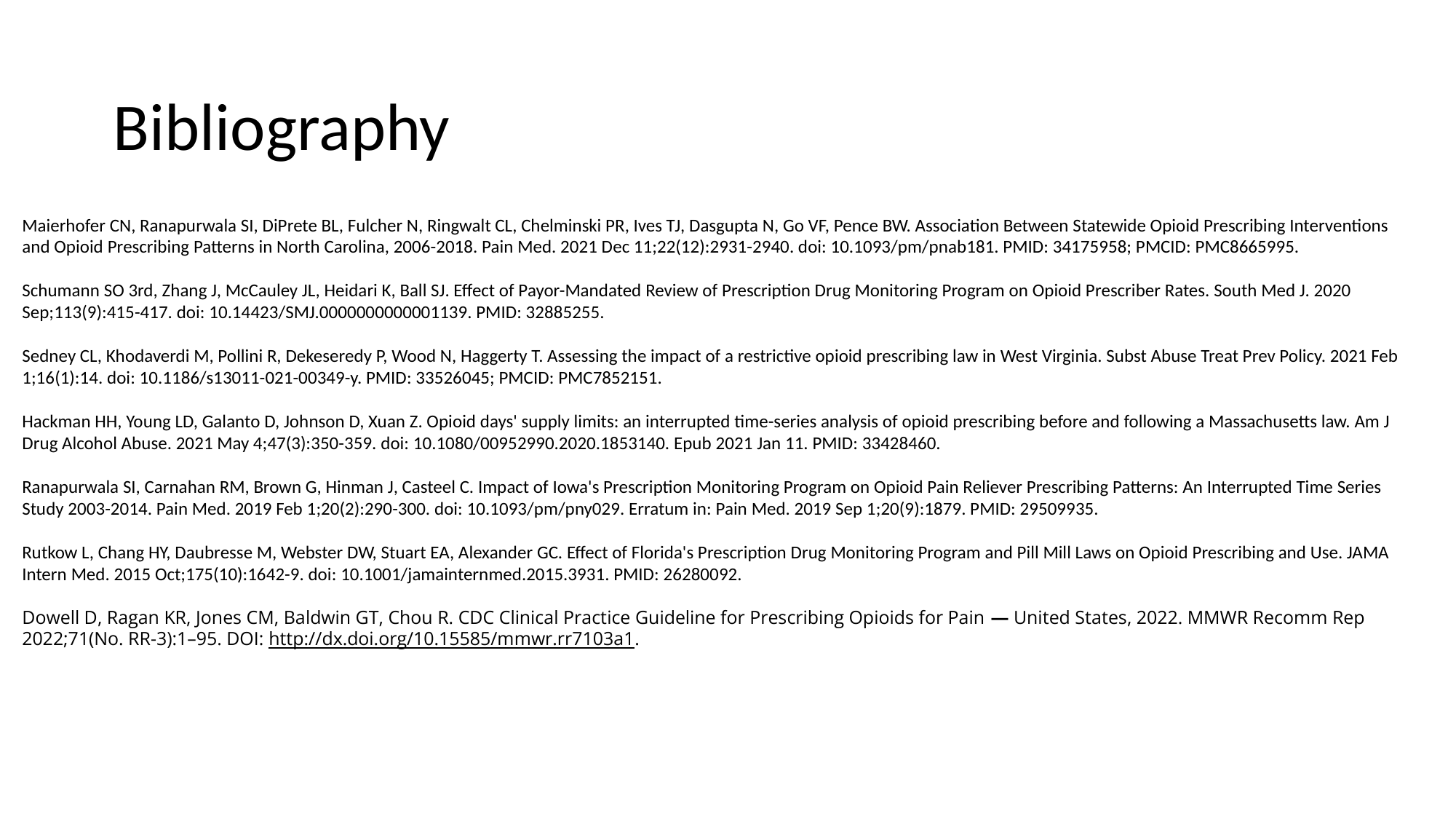

# Bibliography
Maierhofer CN, Ranapurwala SI, DiPrete BL, Fulcher N, Ringwalt CL, Chelminski PR, Ives TJ, Dasgupta N, Go VF, Pence BW. Association Between Statewide Opioid Prescribing Interventions and Opioid Prescribing Patterns in North Carolina, 2006-2018. Pain Med. 2021 Dec 11;22(12):2931-2940. doi: 10.1093/pm/pnab181. PMID: 34175958; PMCID: PMC8665995.

Schumann SO 3rd, Zhang J, McCauley JL, Heidari K, Ball SJ. Effect of Payor-Mandated Review of Prescription Drug Monitoring Program on Opioid Prescriber Rates. South Med J. 2020 Sep;113(9):415-417. doi: 10.14423/SMJ.0000000000001139. PMID: 32885255.

Sedney CL, Khodaverdi M, Pollini R, Dekeseredy P, Wood N, Haggerty T. Assessing the impact of a restrictive opioid prescribing law in West Virginia. Subst Abuse Treat Prev Policy. 2021 Feb 1;16(1):14. doi: 10.1186/s13011-021-00349-y. PMID: 33526045; PMCID: PMC7852151.

Hackman HH, Young LD, Galanto D, Johnson D, Xuan Z. Opioid days' supply limits: an interrupted time-series analysis of opioid prescribing before and following a Massachusetts law. Am J Drug Alcohol Abuse. 2021 May 4;47(3):350-359. doi: 10.1080/00952990.2020.1853140. Epub 2021 Jan 11. PMID: 33428460.

Ranapurwala SI, Carnahan RM, Brown G, Hinman J, Casteel C. Impact of Iowa's Prescription Monitoring Program on Opioid Pain Reliever Prescribing Patterns: An Interrupted Time Series Study 2003-2014. Pain Med. 2019 Feb 1;20(2):290-300. doi: 10.1093/pm/pny029. Erratum in: Pain Med. 2019 Sep 1;20(9):1879. PMID: 29509935.

Rutkow L, Chang HY, Daubresse M, Webster DW, Stuart EA, Alexander GC. Effect of Florida's Prescription Drug Monitoring Program and Pill Mill Laws on Opioid Prescribing and Use. JAMA Intern Med. 2015 Oct;175(10):1642-9. doi: 10.1001/jamainternmed.2015.3931. PMID: 26280092.

Dowell D, Ragan KR, Jones CM, Baldwin GT, Chou R. CDC Clinical Practice Guideline for Prescribing Opioids for Pain — United States, 2022. MMWR Recomm Rep 2022;71(No. RR-3):1–95. DOI: http://dx.doi.org/10.15585/mmwr.rr7103a1.